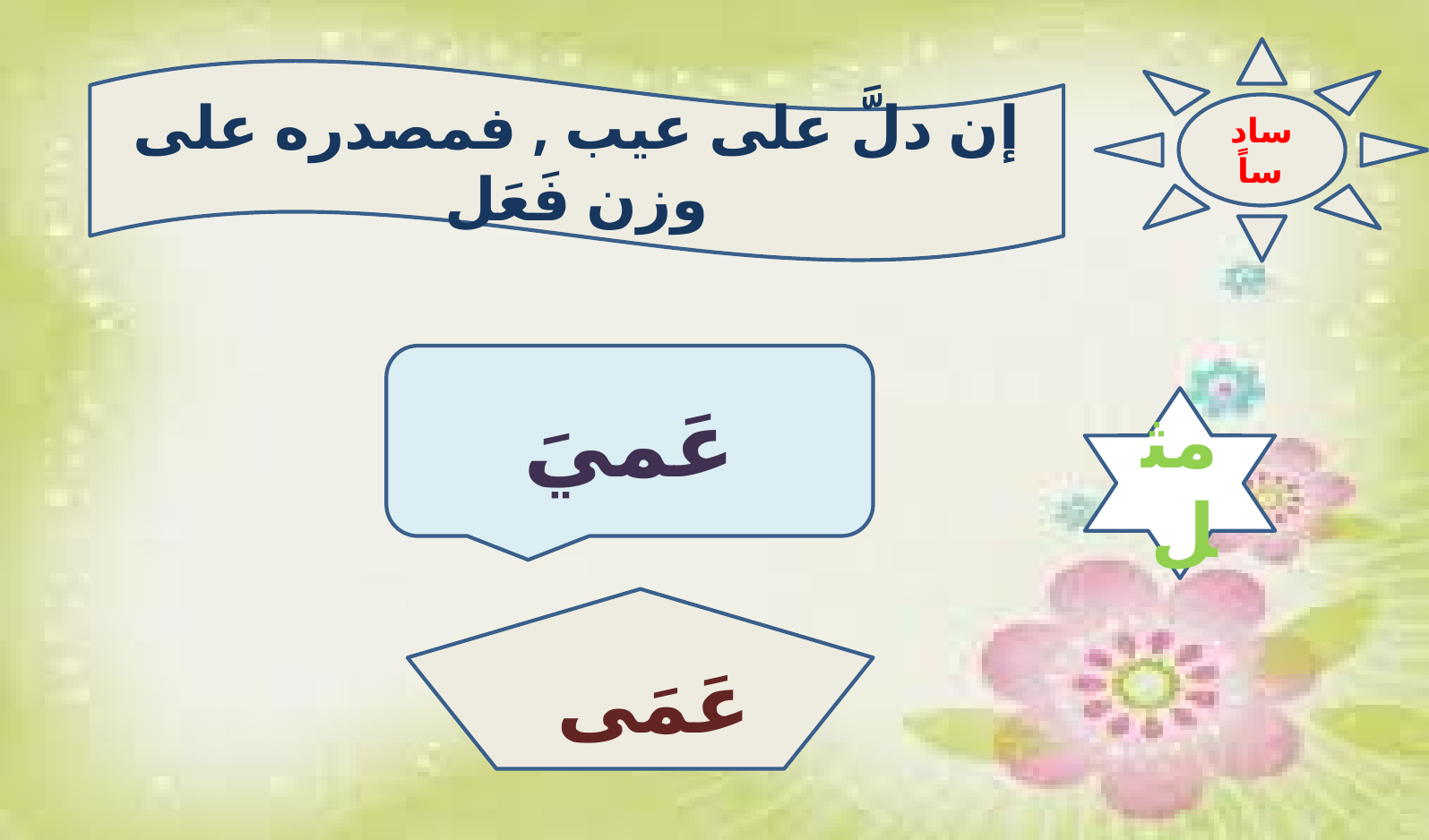

سادساً
إن دلَّ على عيب , فمصدره على وزن فَعَل
عَميَ
مثل
عَمَى